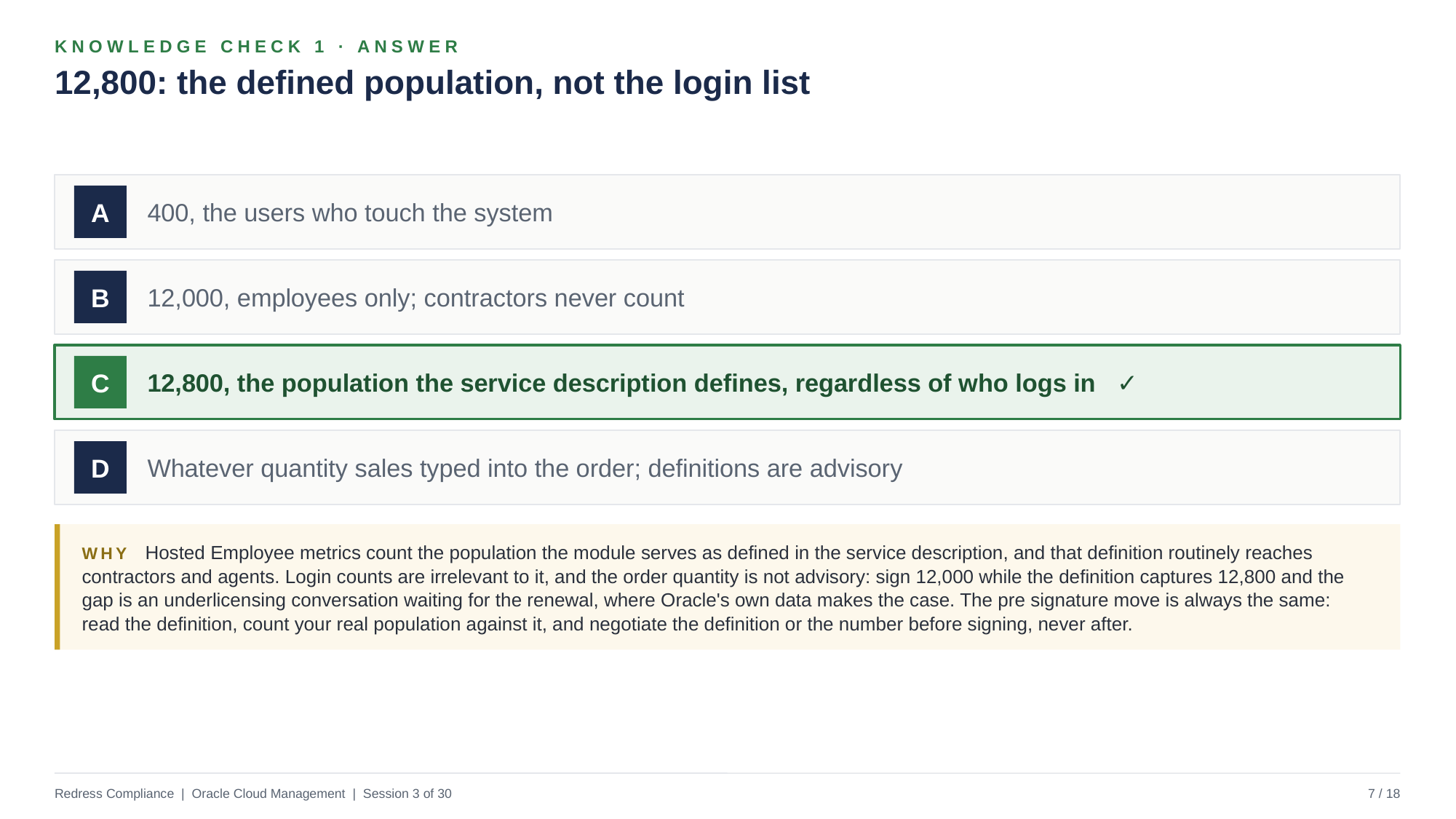

KNOWLEDGE CHECK 1 · ANSWER
12,800: the defined population, not the login list

400, the users who touch the system

A

12,000, employees only; contractors never count

B

12,800, the population the service description defines, regardless of who logs in   ✓

C

Whatever quantity sales typed into the order; definitions are advisory

D

WHY  Hosted Employee metrics count the population the module serves as defined in the service description, and that definition routinely reaches contractors and agents. Login counts are irrelevant to it, and the order quantity is not advisory: sign 12,000 while the definition captures 12,800 and the gap is an underlicensing conversation waiting for the renewal, where Oracle's own data makes the case. The pre signature move is always the same: read the definition, count your real population against it, and negotiate the definition or the number before signing, never after.

Redress Compliance  |  Oracle Cloud Management  |  Session 3 of 30
7 / 18